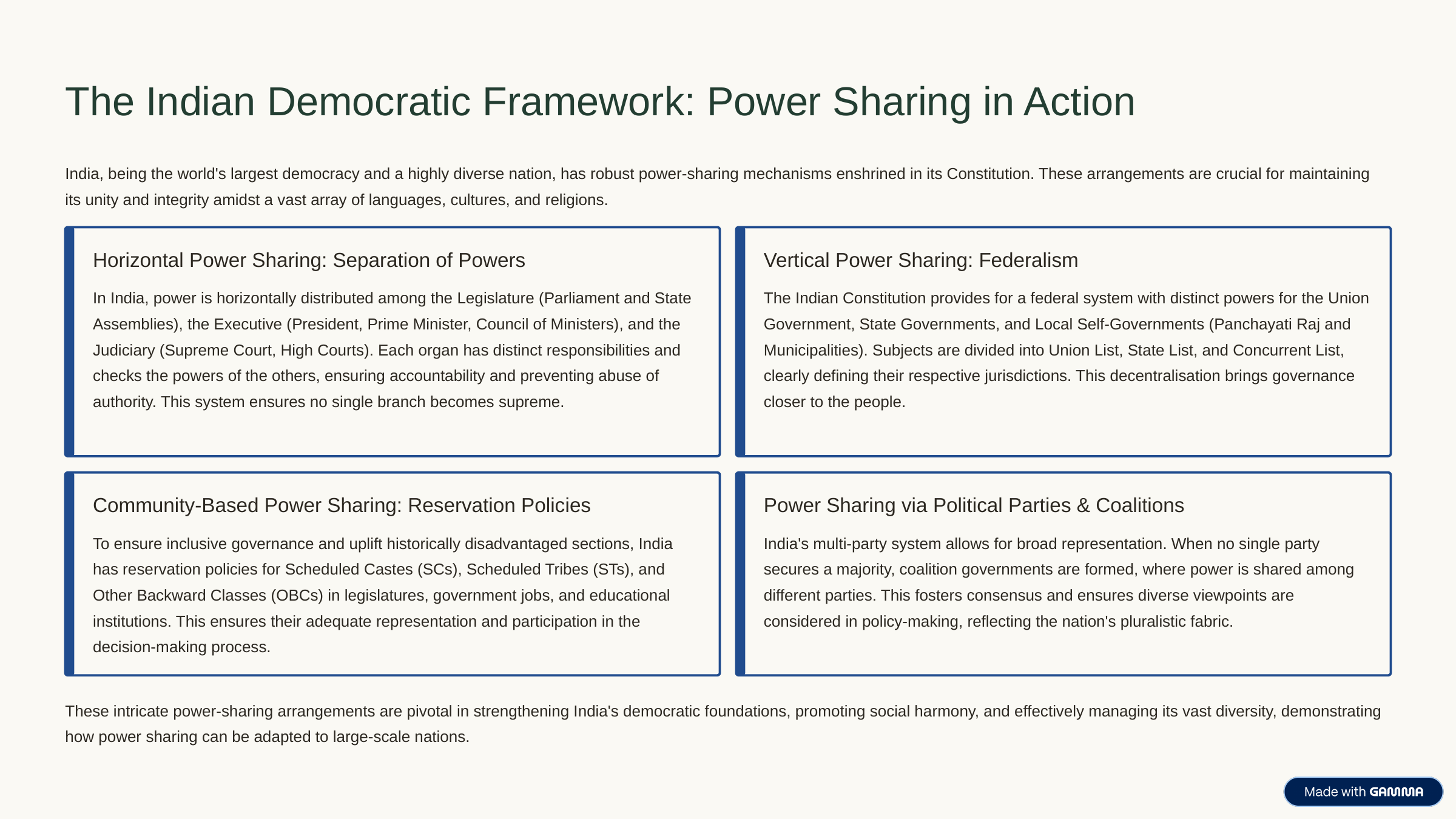

The Indian Democratic Framework: Power Sharing in Action
India, being the world's largest democracy and a highly diverse nation, has robust power-sharing mechanisms enshrined in its Constitution. These arrangements are crucial for maintaining its unity and integrity amidst a vast array of languages, cultures, and religions.

Horizontal Power Sharing: Separation of Powers
Vertical Power Sharing: Federalism
In India, power is horizontally distributed among the Legislature (Parliament and State Assemblies), the Executive (President, Prime Minister, Council of Ministers), and the Judiciary (Supreme Court, High Courts). Each organ has distinct responsibilities and checks the powers of the others, ensuring accountability and preventing abuse of authority. This system ensures no single branch becomes supreme.
The Indian Constitution provides for a federal system with distinct powers for the Union Government, State Governments, and Local Self-Governments (Panchayati Raj and Municipalities). Subjects are divided into Union List, State List, and Concurrent List, clearly defining their respective jurisdictions. This decentralisation brings governance closer to the people.

Community-Based Power Sharing: Reservation Policies
Power Sharing via Political Parties & Coalitions
To ensure inclusive governance and uplift historically disadvantaged sections, India has reservation policies for Scheduled Castes (SCs), Scheduled Tribes (STs), and Other Backward Classes (OBCs) in legislatures, government jobs, and educational institutions. This ensures their adequate representation and participation in the decision-making process.
India's multi-party system allows for broad representation. When no single party secures a majority, coalition governments are formed, where power is shared among different parties. This fosters consensus and ensures diverse viewpoints are considered in policy-making, reflecting the nation's pluralistic fabric.
These intricate power-sharing arrangements are pivotal in strengthening India's democratic foundations, promoting social harmony, and effectively managing its vast diversity, demonstrating how power sharing can be adapted to large-scale nations.